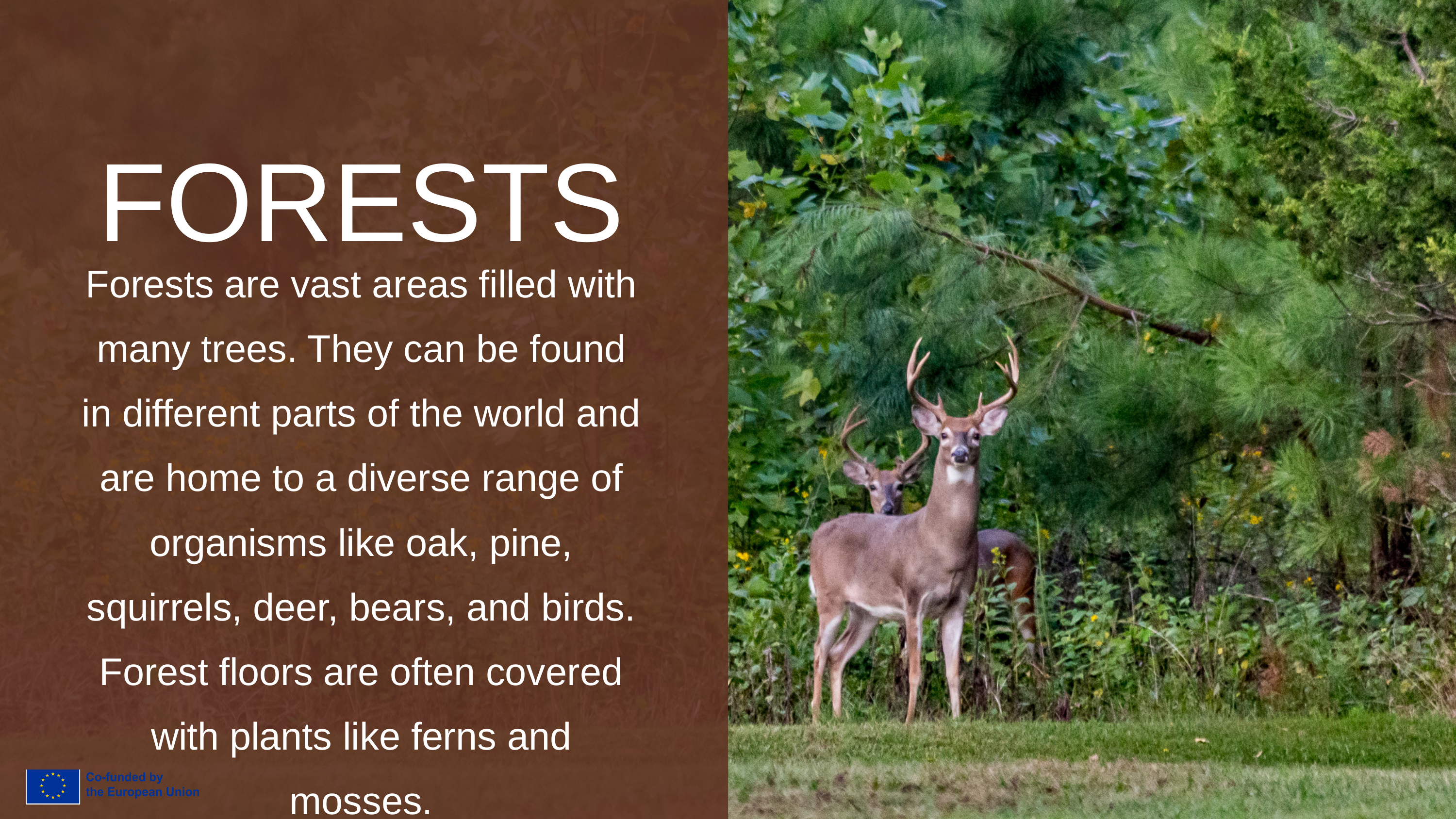

FORESTS
Forests are vast areas filled with many trees. They can be found in different parts of the world and are home to a diverse range of organisms like oak, pine, squirrels, deer, bears, and birds. Forest floors are often covered with plants like ferns and mosses.